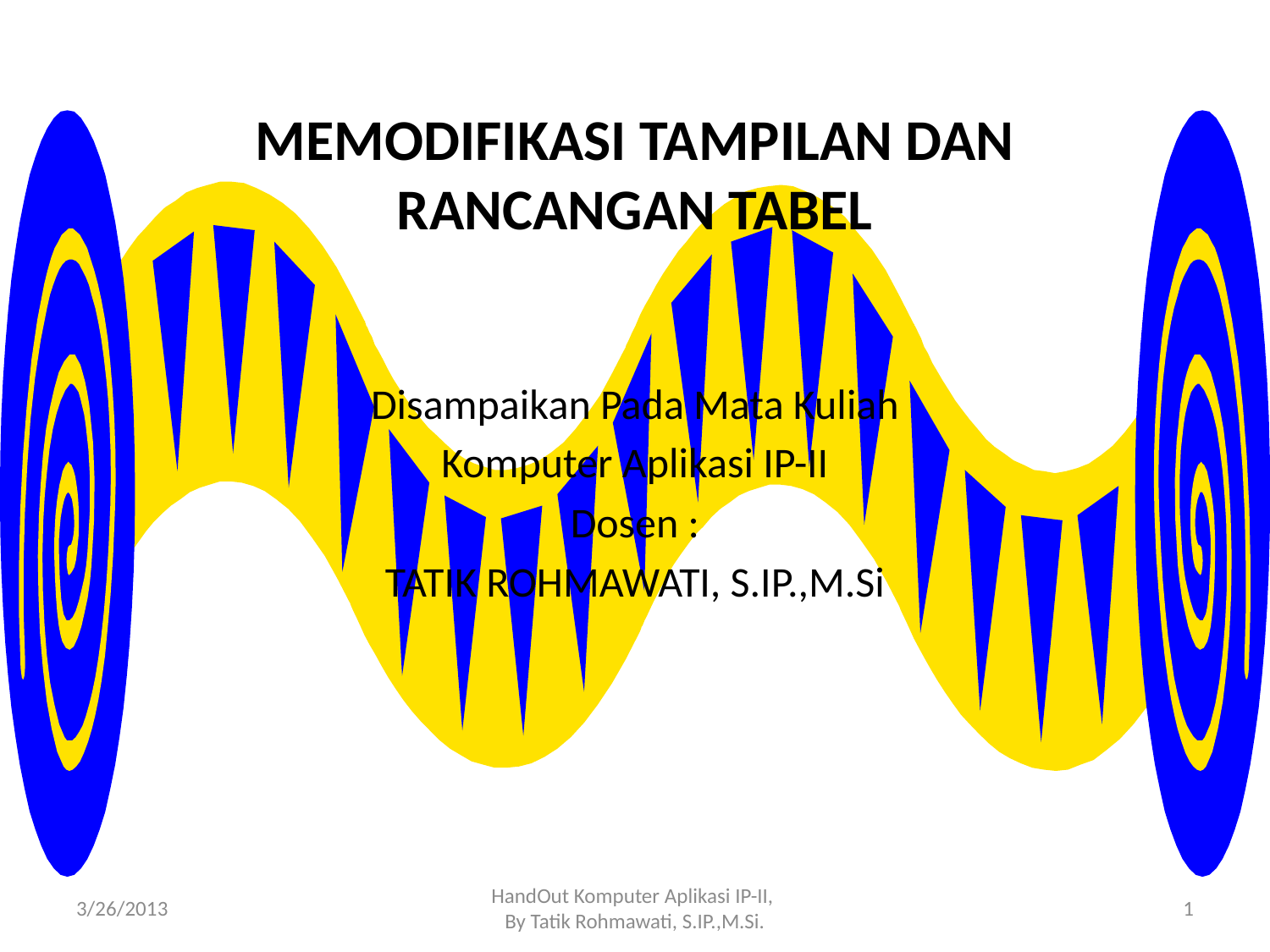

# MEMODIFIKASI TAMPILAN DAN RANCANGAN TABEL
Disampaikan Pada Mata Kuliah
Komputer Aplikasi IP-II
Dosen :
TATIK ROHMAWATI, S.IP.,M.Si
3/26/2013
HandOut Komputer Aplikasi IP-II,
By Tatik Rohmawati, S.IP.,M.Si.
1